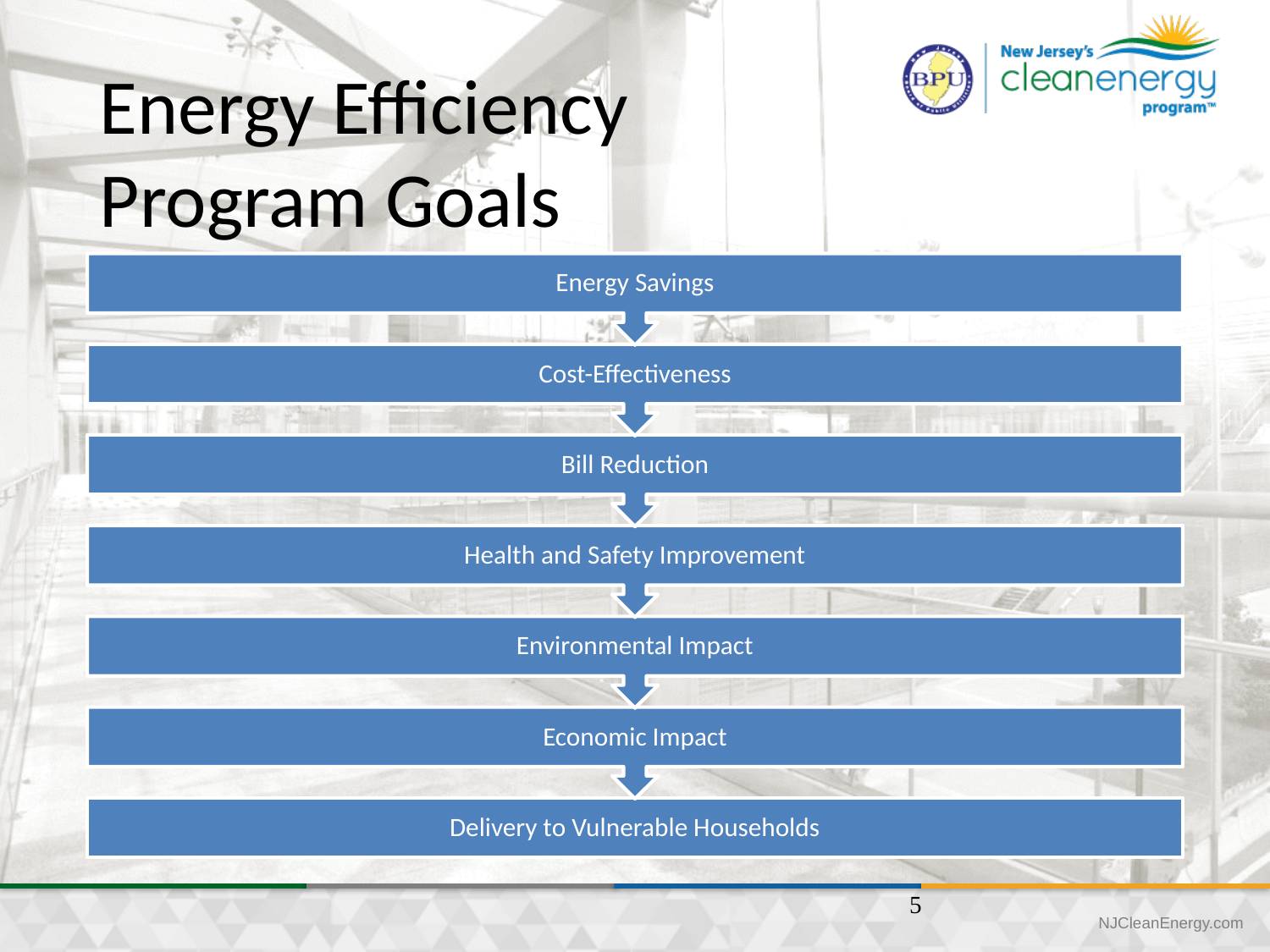

# Energy Efficiency Program Goals
Delivery to Vulnerable Households
Economic Impact
Environmental Impact
Health and Safety Improvement
Bill Reduction
Cost-Effectiveness
Energy Savings
5